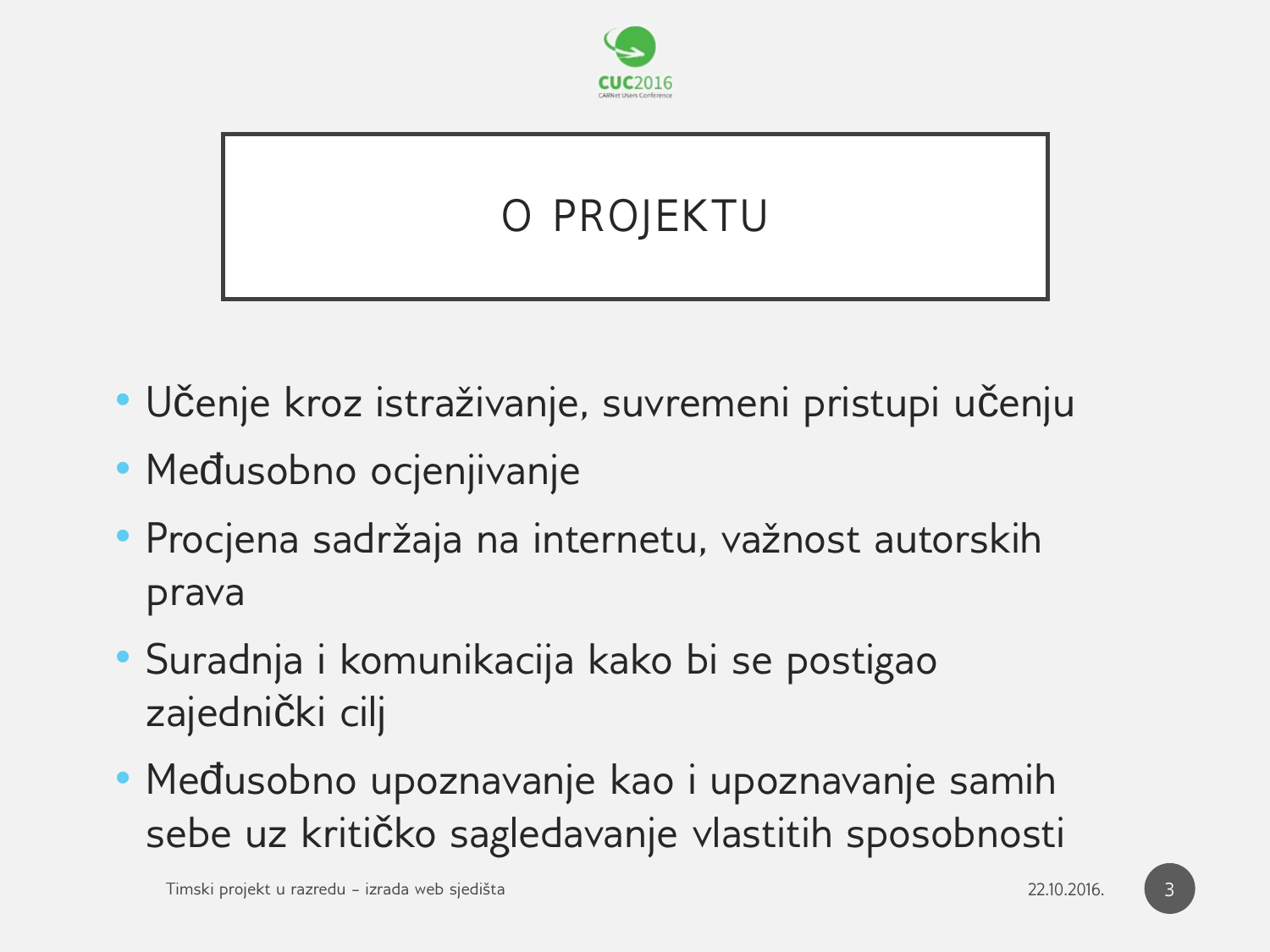

# O projektu
Učenje kroz istraživanje, suvremeni pristupi učenju
Međusobno ocjenjivanje
Procjena sadržaja na internetu, važnost autorskih prava
Suradnja i komunikacija kako bi se postigao zajednički cilj
Međusobno upoznavanje kao i upoznavanje samih sebe uz kritičko sagledavanje vlastitih sposobnosti
3
Timski projekt u razredu – izrada web sjedišta
22.10.2016.